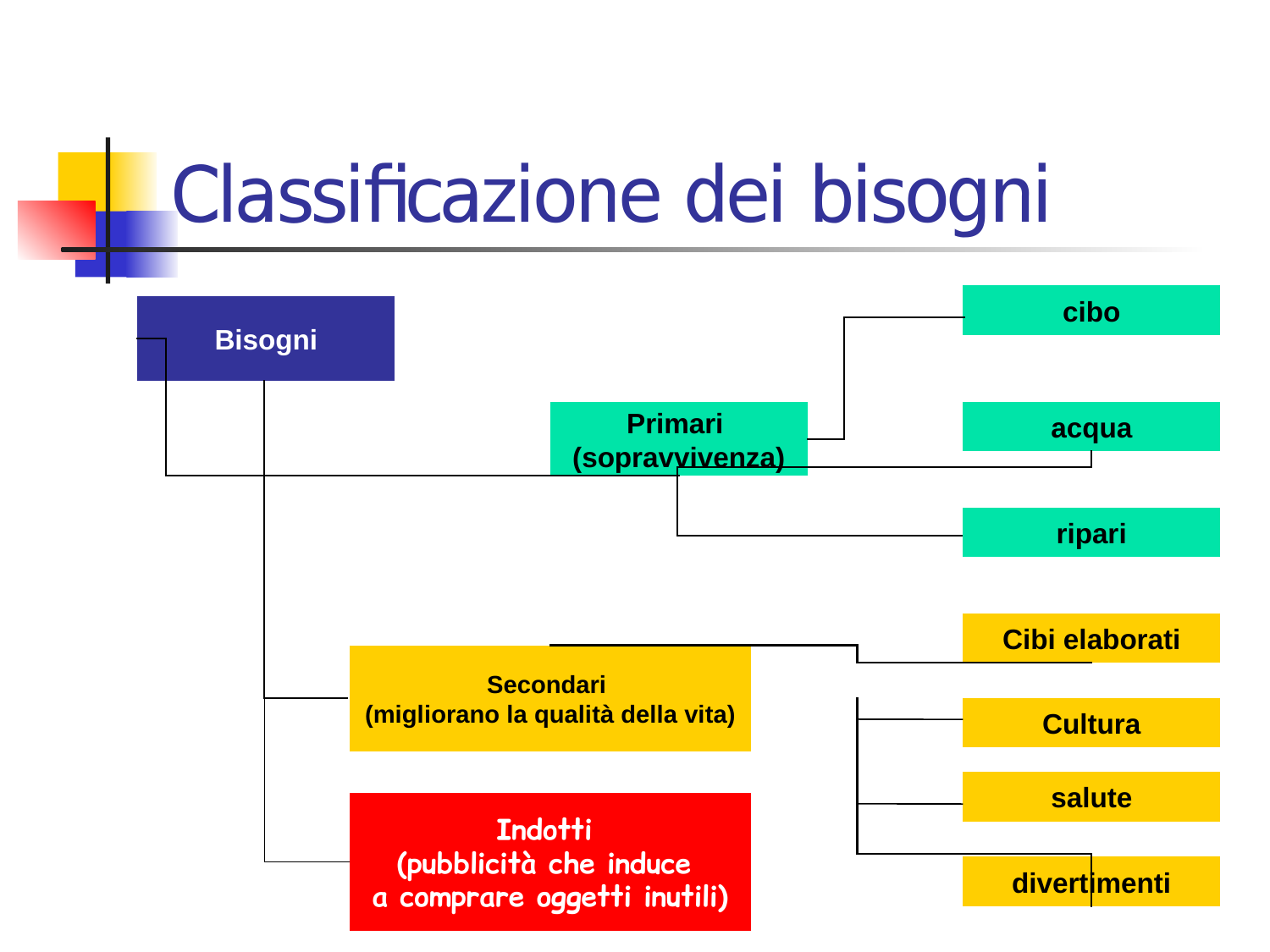

# Classificazione dei bisogni
cibo
Bisogni
Primari
(sopravvivenza)
acqua
ripari
Cibi elaborati
Secondari
(migliorano la qualità della vita)
Cultura

salute
Indotti
(pubblicità che induce
a comprare oggetti inutili)

divertimenti